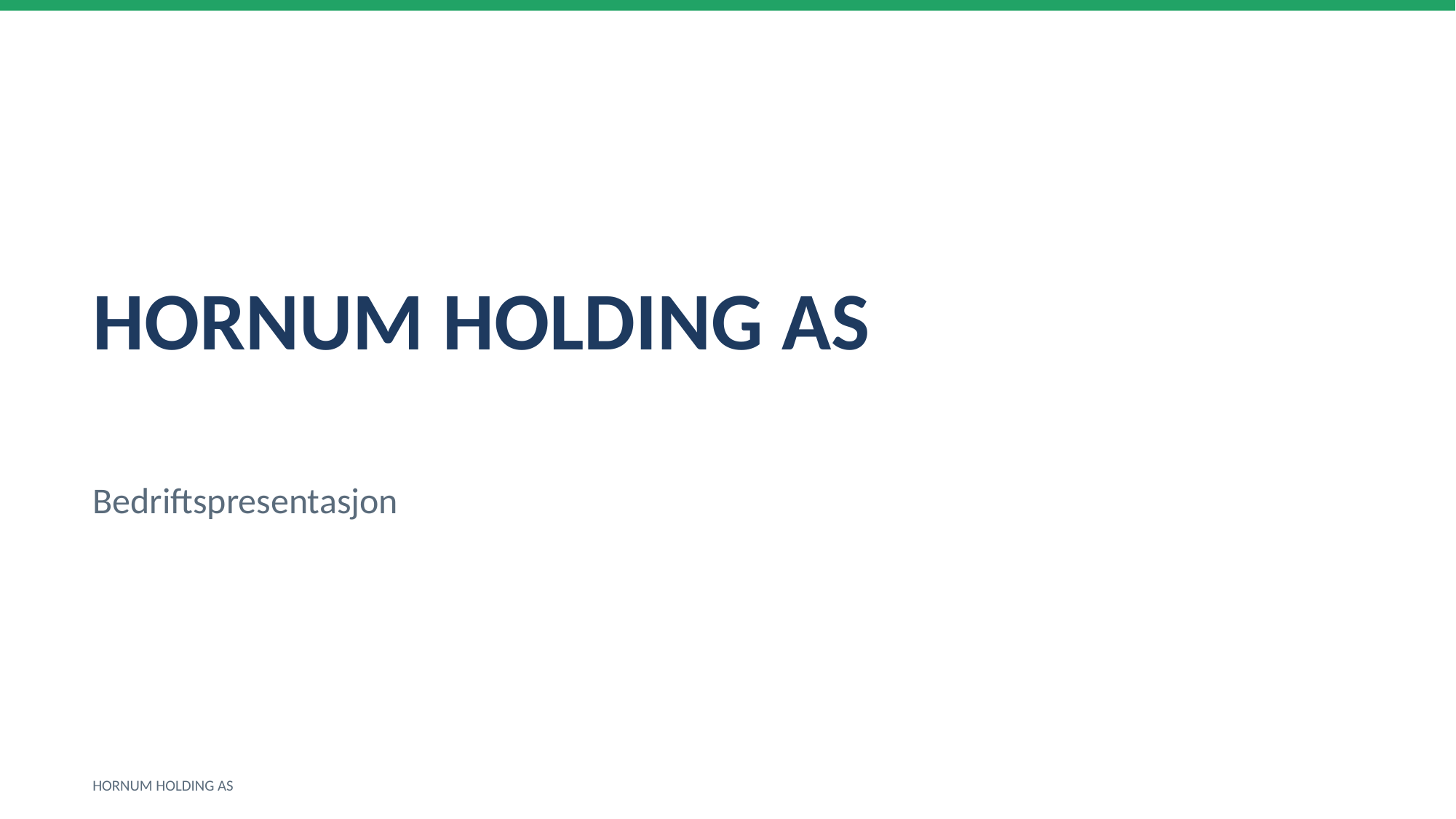

HORNUM HOLDING AS
Bedriftspresentasjon
HORNUM HOLDING AS